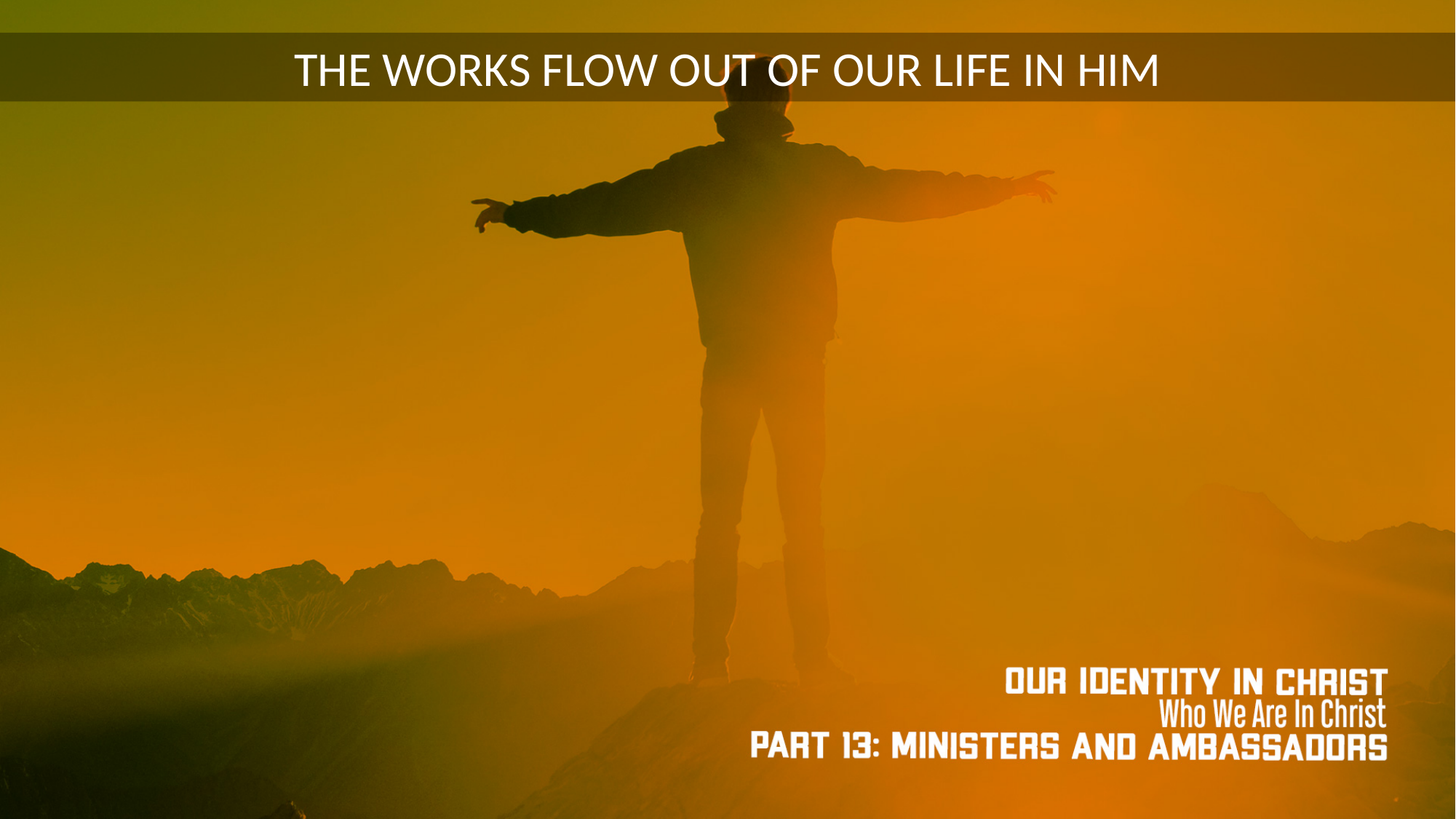

THE WORKS FLOW OUT OF OUR LIFE IN HIM